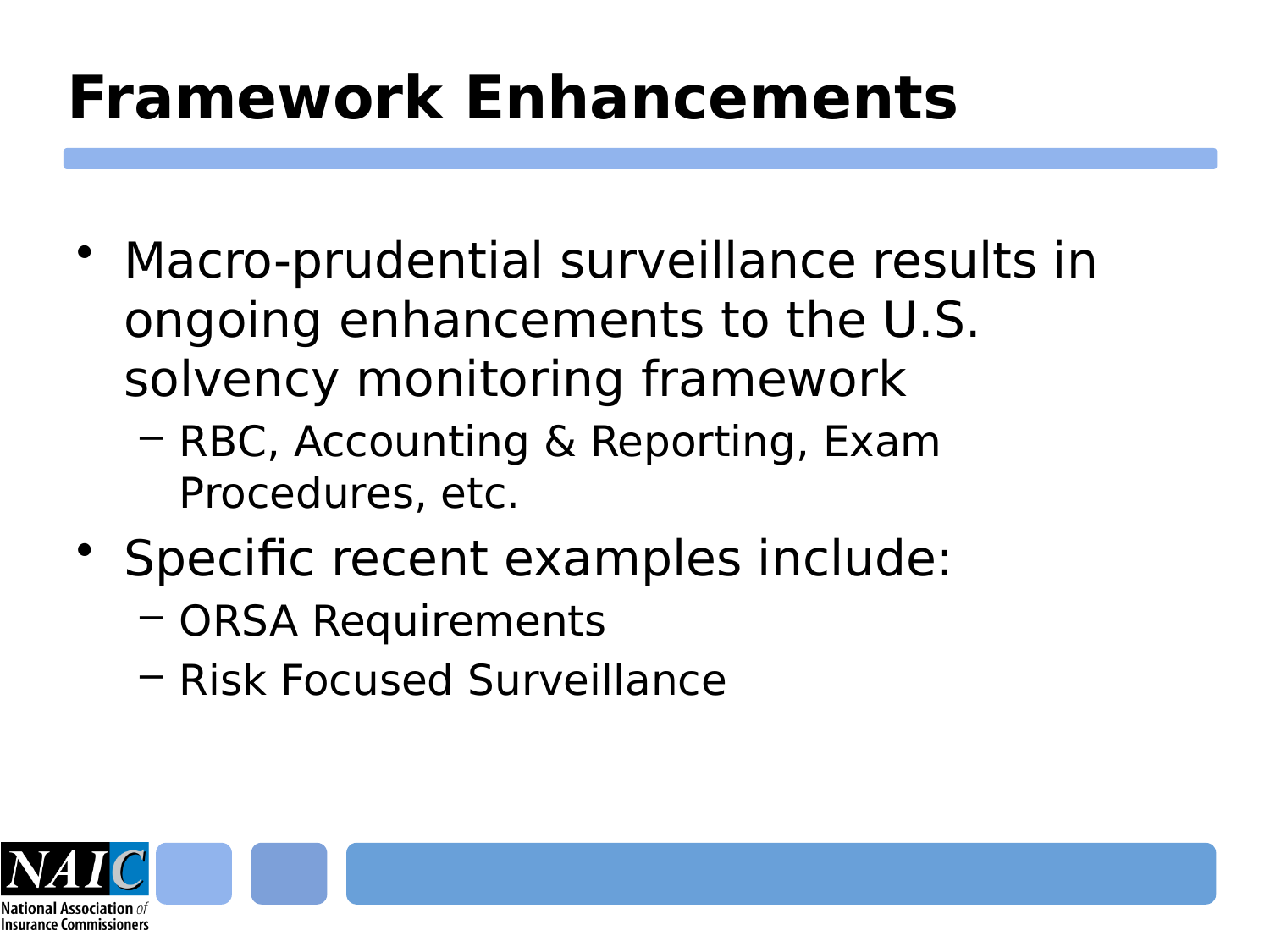

# Framework Enhancements
Macro-prudential surveillance results in ongoing enhancements to the U.S. solvency monitoring framework
RBC, Accounting & Reporting, Exam Procedures, etc.
Specific recent examples include:
ORSA Requirements
Risk Focused Surveillance